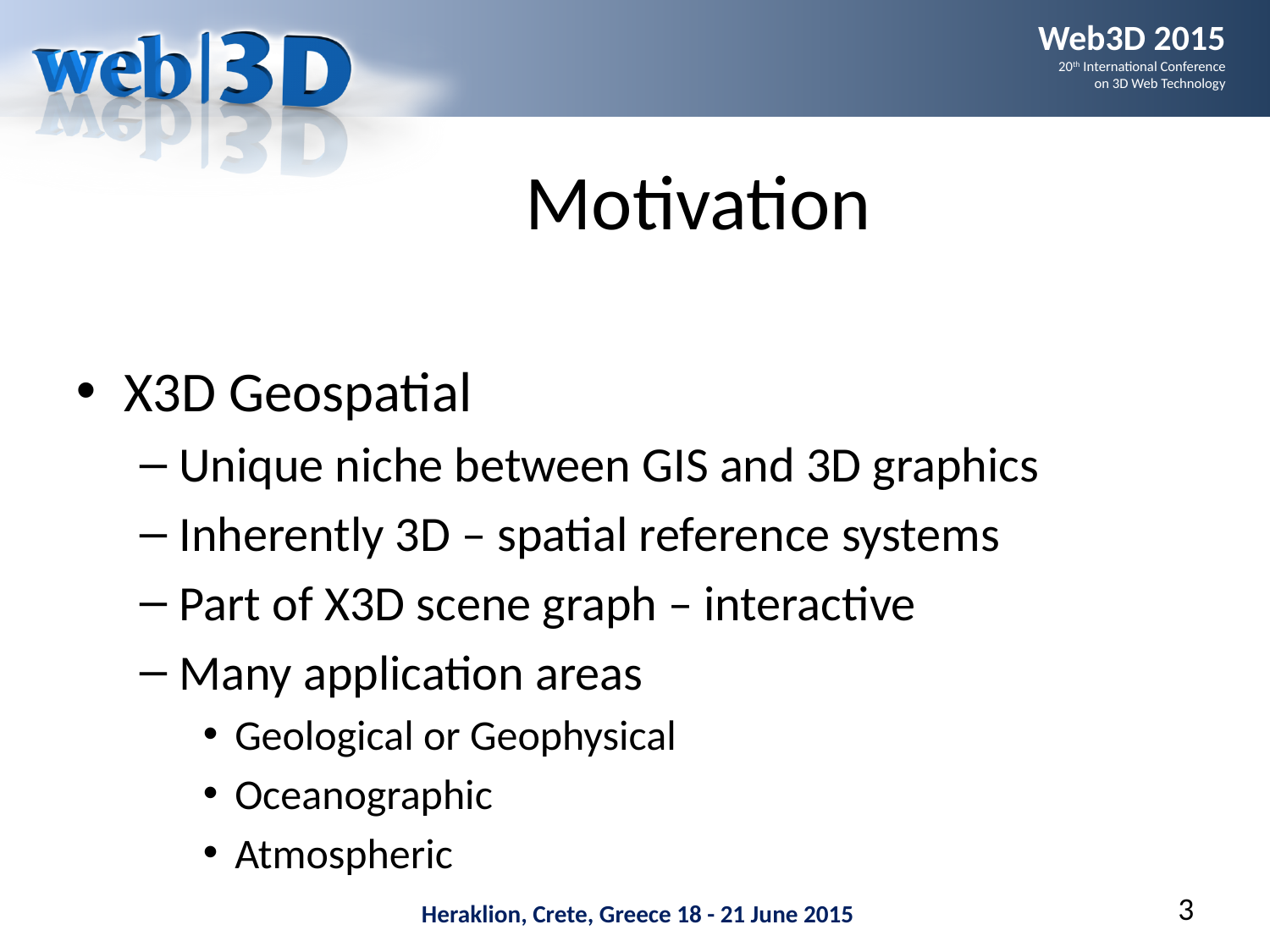

# Motivation
X3D Geospatial
Unique niche between GIS and 3D graphics
Inherently 3D – spatial reference systems
Part of X3D scene graph – interactive
Many application areas
Geological or Geophysical
Oceanographic
Atmospheric

3